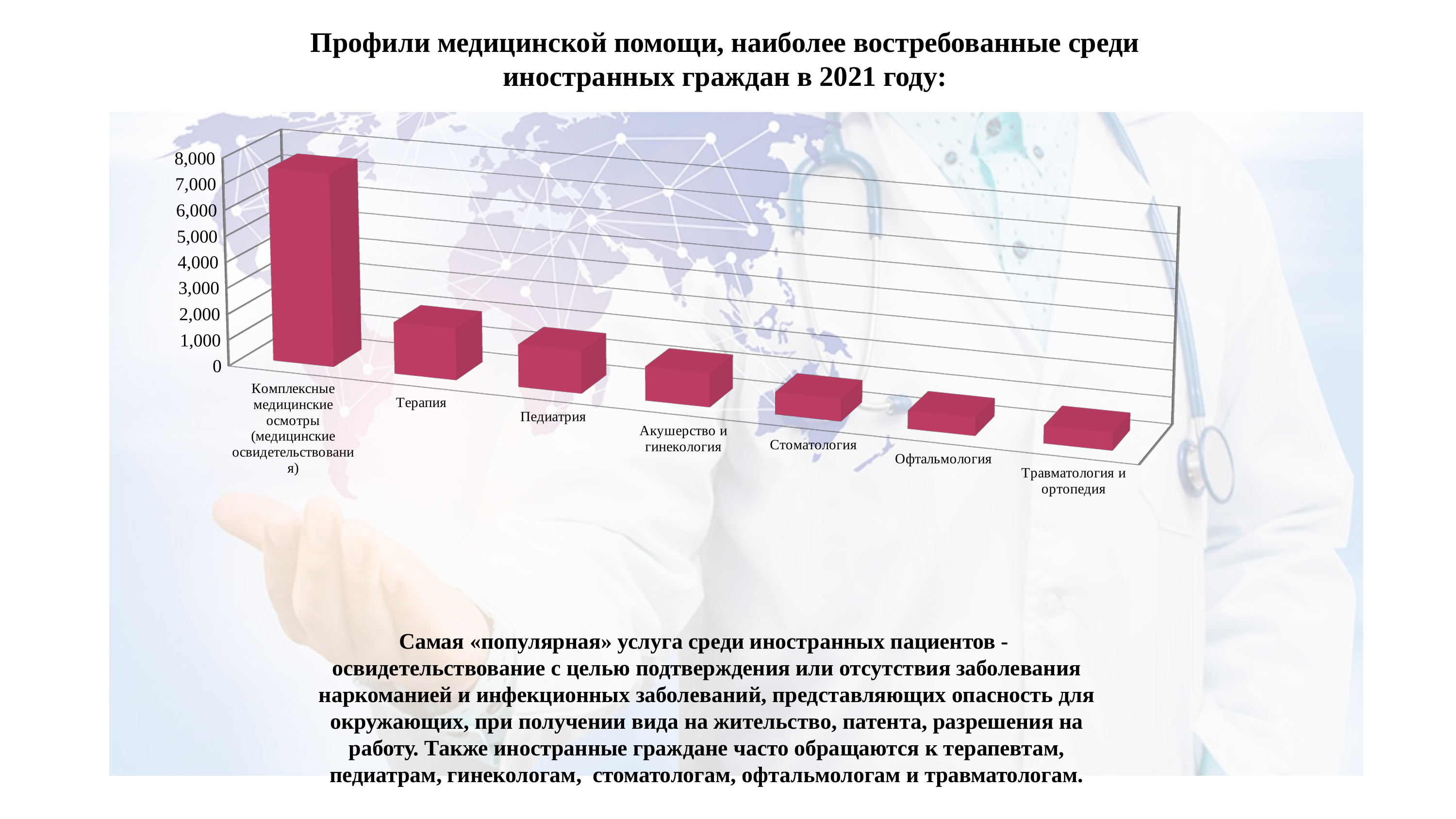

Профили медицинской помощи, наиболее востребованные среди иностранных граждан в 2021 году:

[unsupported chart]

[unsupported chart]

Самая «популярная» услуга среди иностранных пациентов -  освидетельствование с целью подтверждения или отсутствия заболевания наркоманией и инфекционных заболеваний, представляющих опасность для окружающих, при получении вида на жительство, патента, разрешения на работу. Также иностранные граждане часто обращаются к терапевтам, педиатрам, гинекологам,  стоматологам, офтальмологам и травматологам.